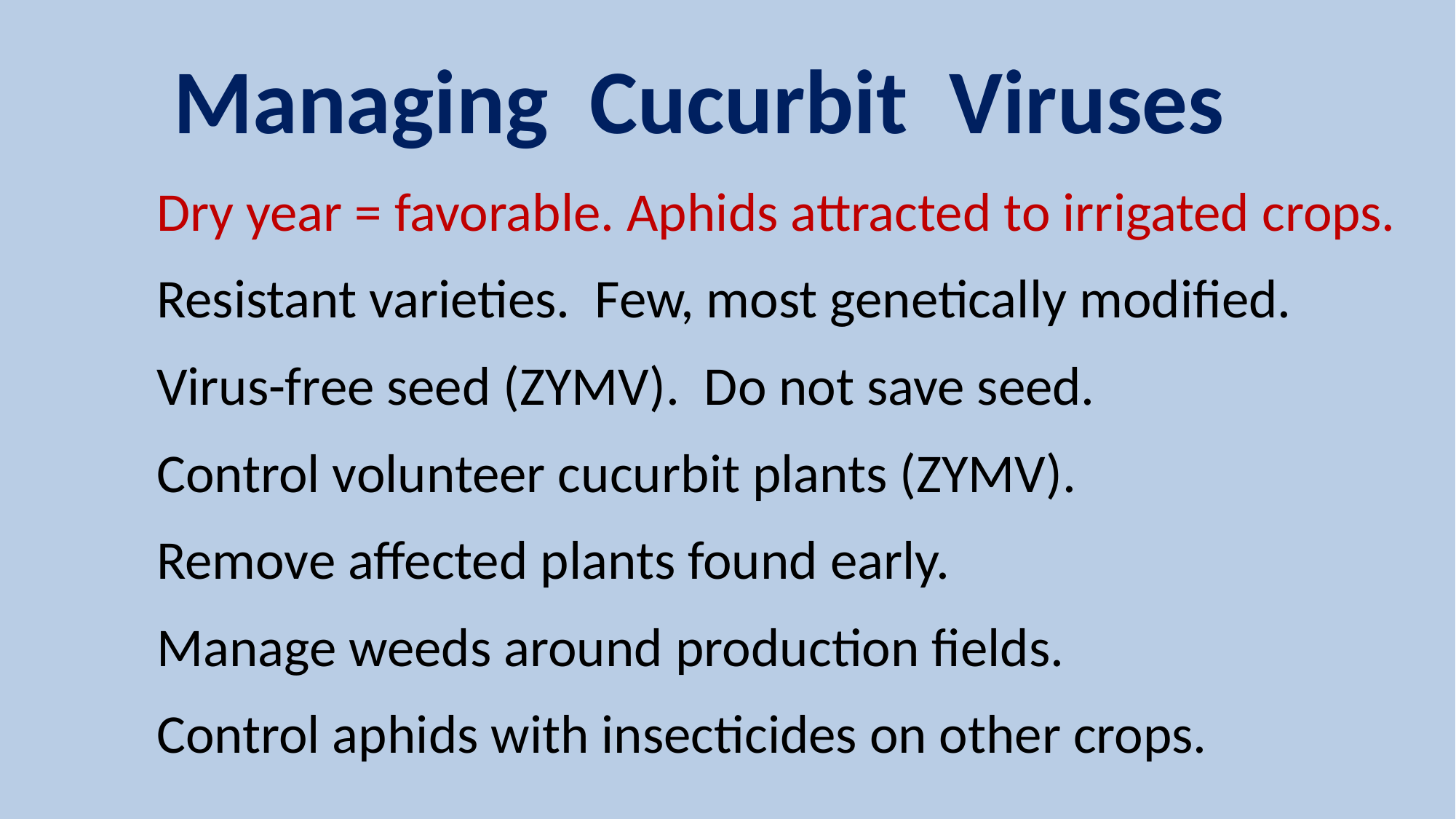

# Managing  Cucurbit  Viruses
Dry year = favorable. Aphids attracted to irrigated crops.
Resistant varieties.  Few, most genetically modified.
Virus-free seed (ZYMV).  Do not save seed.
Control volunteer cucurbit plants (ZYMV).
Remove affected plants found early.
Manage weeds around production fields.
Control aphids with insecticides on other crops.